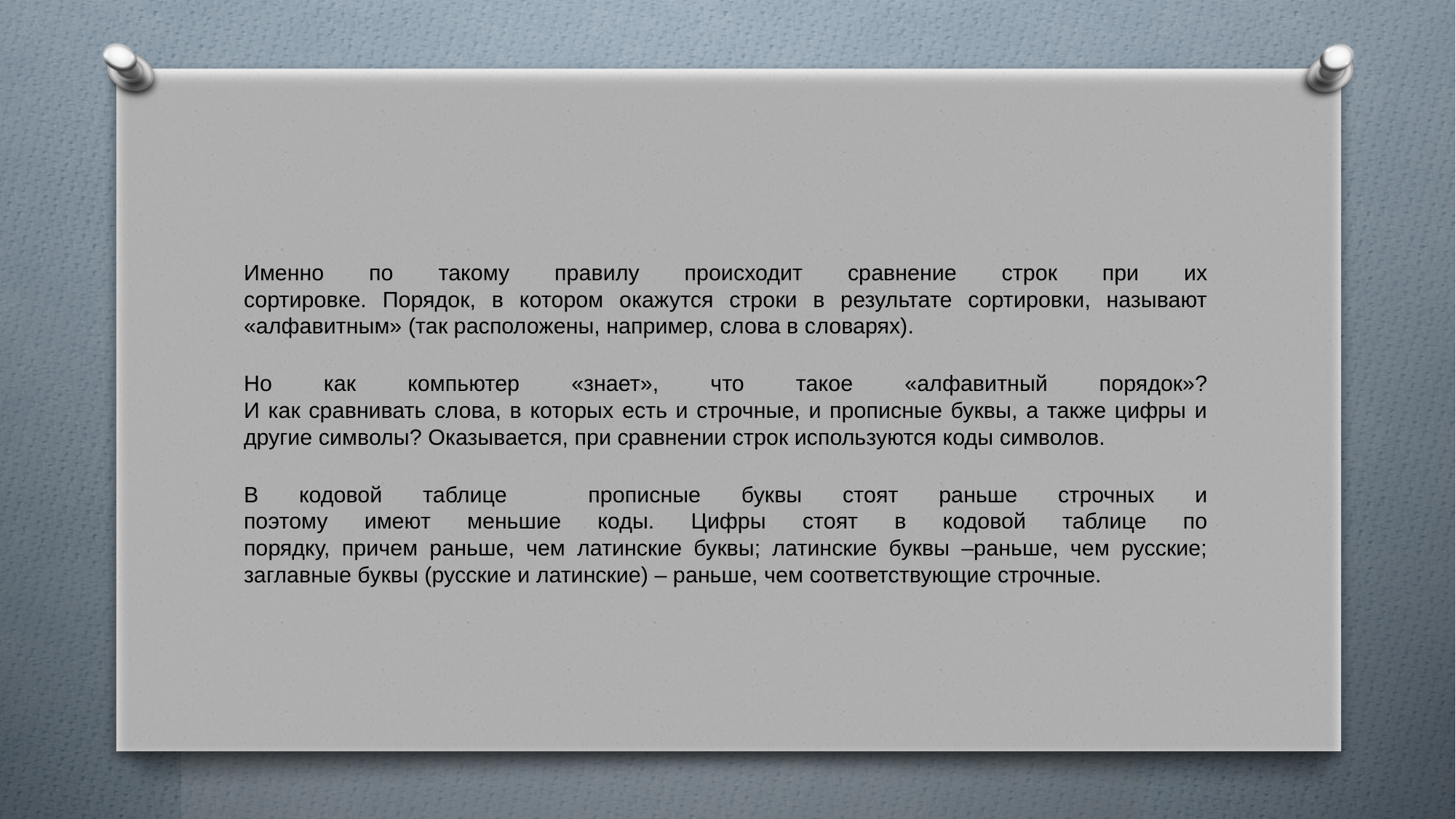

#
Именно по такому правилу происходит сравнение строк при их
сортировке. Порядок, в котором окажутся строки в результате сортировки, называют «алфавитным» (так расположены, например, слова в словарях).
Но как компьютер «знает», что такое «алфавитный порядок»?
И как сравнивать слова, в которых есть и строчные, и прописные буквы, а также цифры и другие символы? Оказывается, при сравнении строк используются коды символов.
В кодовой таблице  прописные буквы стоят раньше строчных и
поэтому имеют меньшие коды. Цифры стоят в кодовой таблице по
порядку, причем раньше, чем латинские буквы; латинские буквы –раньше, чем русские; заглавные буквы (русские и латинские) – раньше, чем соответствующие строчные.